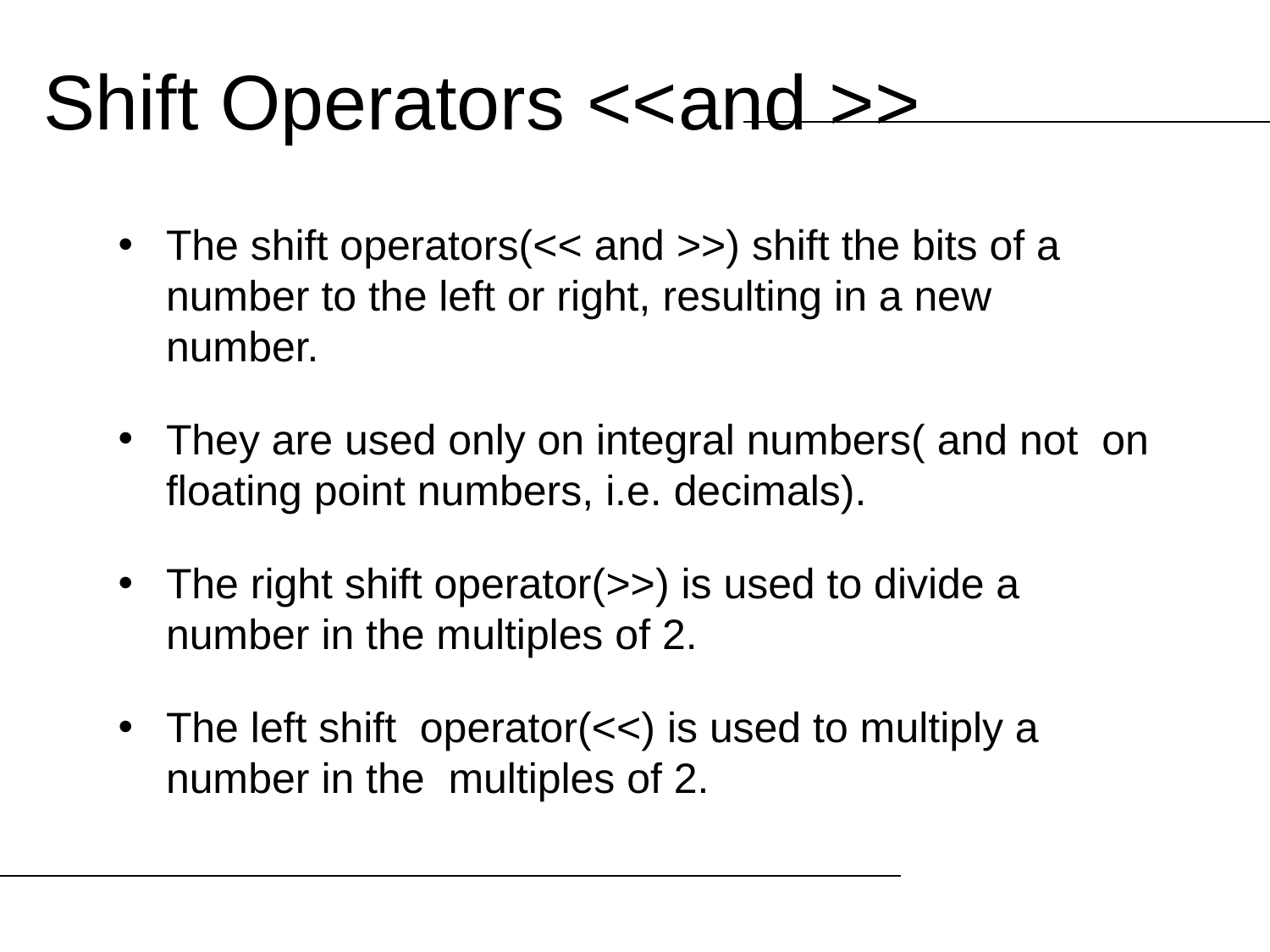

Shift Operators <<	and >>
The shift operators(<< and >>) shift the bits of a  number to the left or right, resulting in a new  number.
They are used only on integral numbers( and not  on floating point numbers, i.e. decimals).
The right shift operator(>>) is used to divide a  number in the multiples of 2.
The left shift  operator(<<) is used to multiply a number in the  multiples of 2.